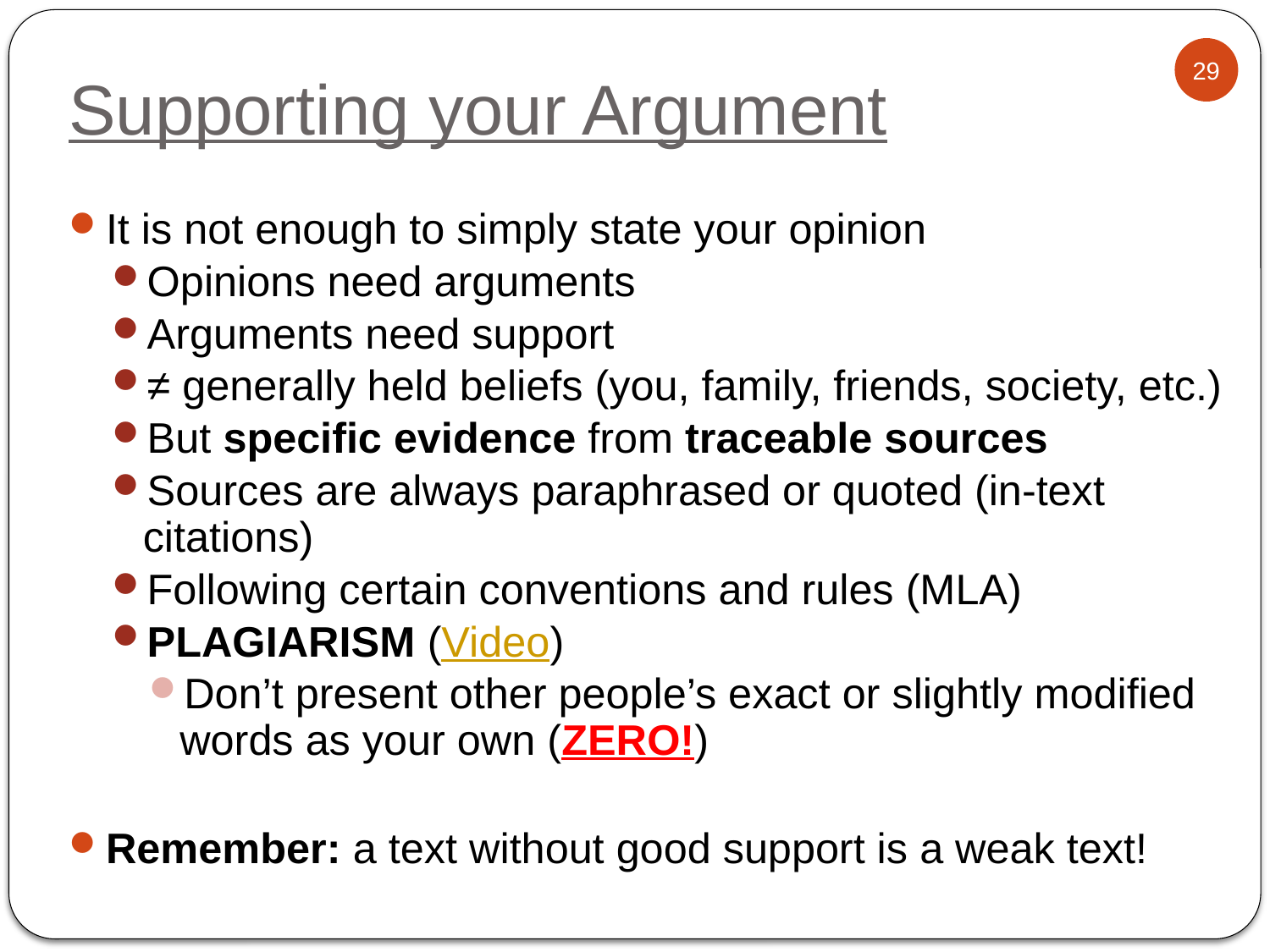

# Supporting your Argument
29
It is not enough to simply state your opinion
Opinions need arguments
Arguments need support
≠ generally held beliefs (you, family, friends, society, etc.)
But specific evidence from traceable sources
Sources are always paraphrased or quoted (in-text citations)
Following certain conventions and rules (MLA)
PLAGIARISM (Video)
Don’t present other people’s exact or slightly modified words as your own (ZERO!)

Remember: a text without good support is a weak text!